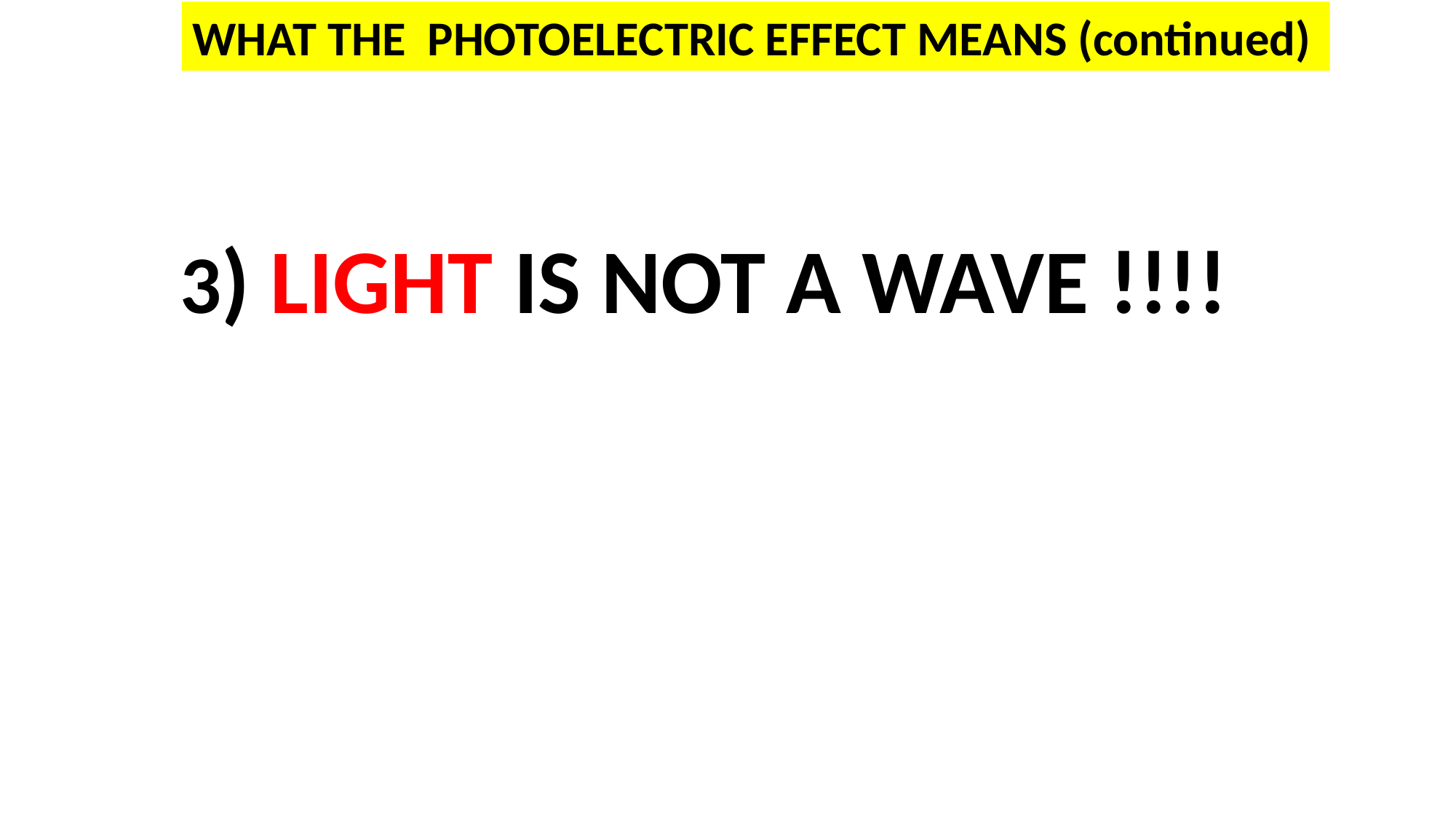

WHAT THE  PHOTOELECTRIC EFFECT MEANS (continued)
3) LIGHT IS NOT A WAVE !!!!